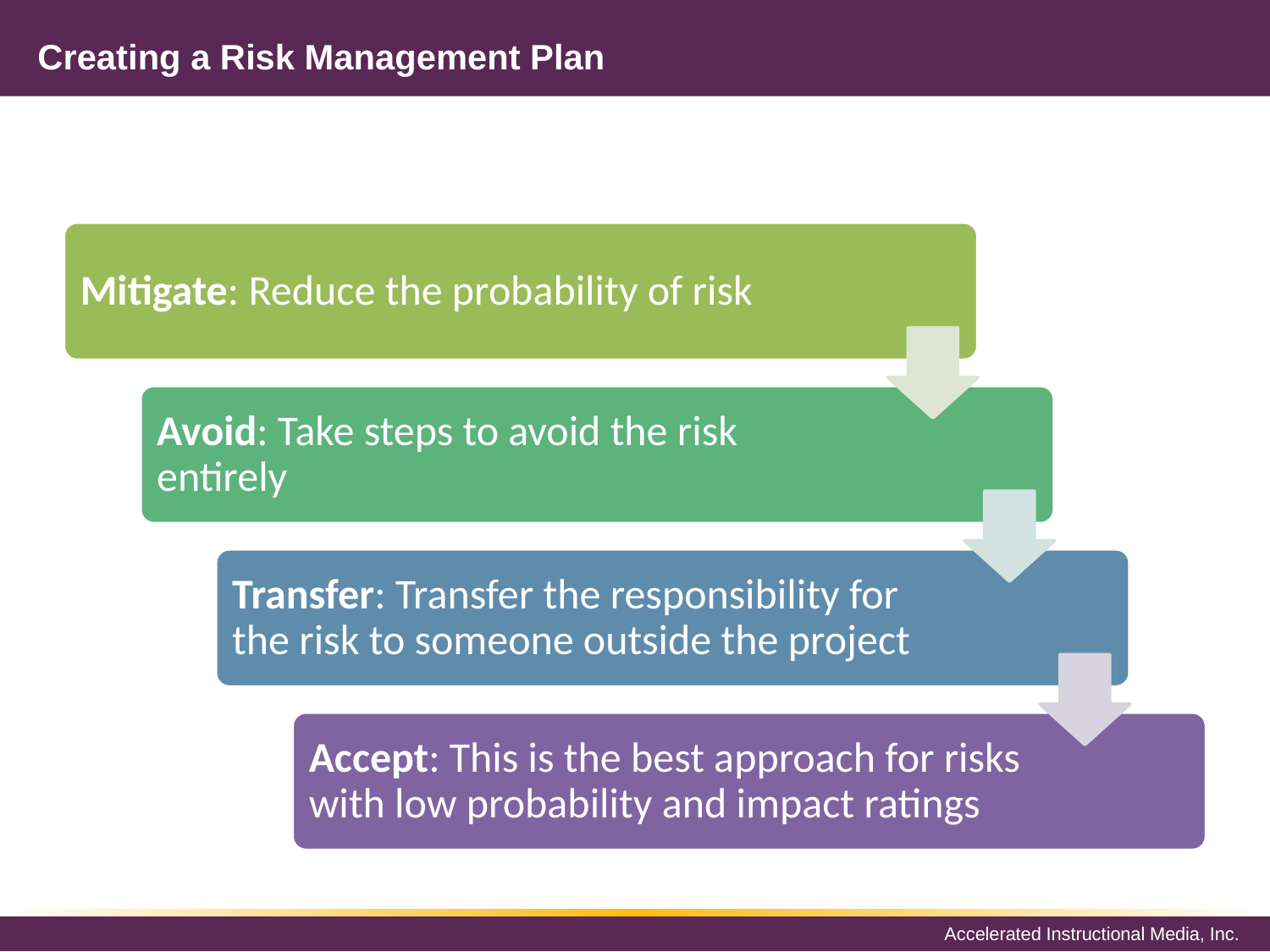

# Creating a Risk Management Plan

Mitigate: Reduce the probability of risk

Avoid: Take steps to avoid the risk entirely

Transfer: Transfer the responsibility for the risk to someone outside the project

Accept: This is the best approach for risks with low probability and impact ratings